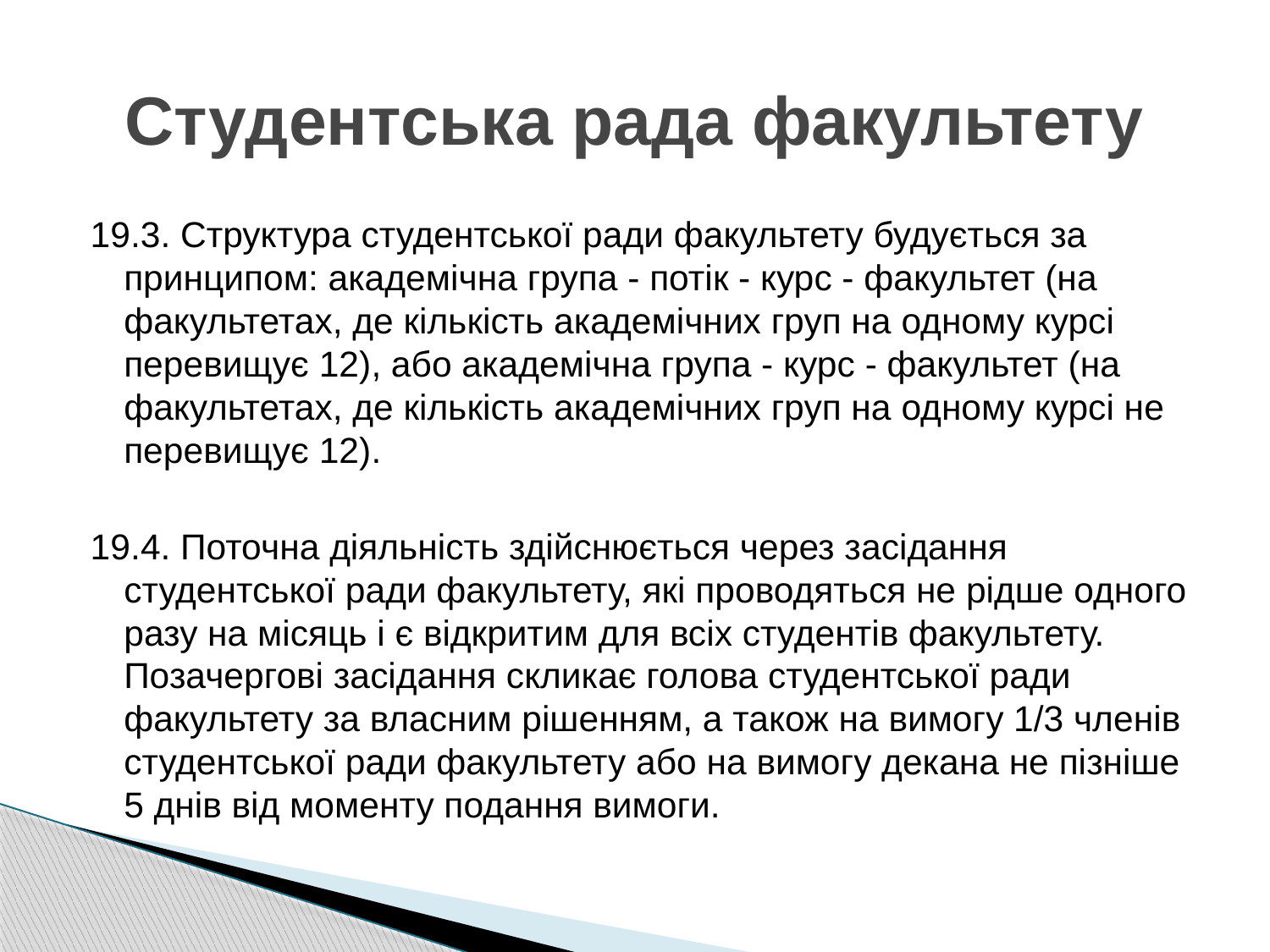

# Студентська рада факультету
19.3. Структура студентської ради факультету будується за принципом: академічна група - потік - курс - факультет (на факультетах, де кількість академічних груп на одному курсі перевищує 12), або академічна група - курс - факультет (на факультетах, де кількість академічних груп на одному курсі не перевищує 12).

19.4. Поточна діяльність здійснюється через засідання студентської ради факультету, які проводяться не рідше одного разу на місяць і є відкритим для всіх студентів факультету. Позачергові засідання скликає голова студентської ради факультету за власним рішенням, а також на вимогу 1/3 членів студентської ради факультету або на вимогу декана не пізніше 5 днів від моменту подання вимоги.